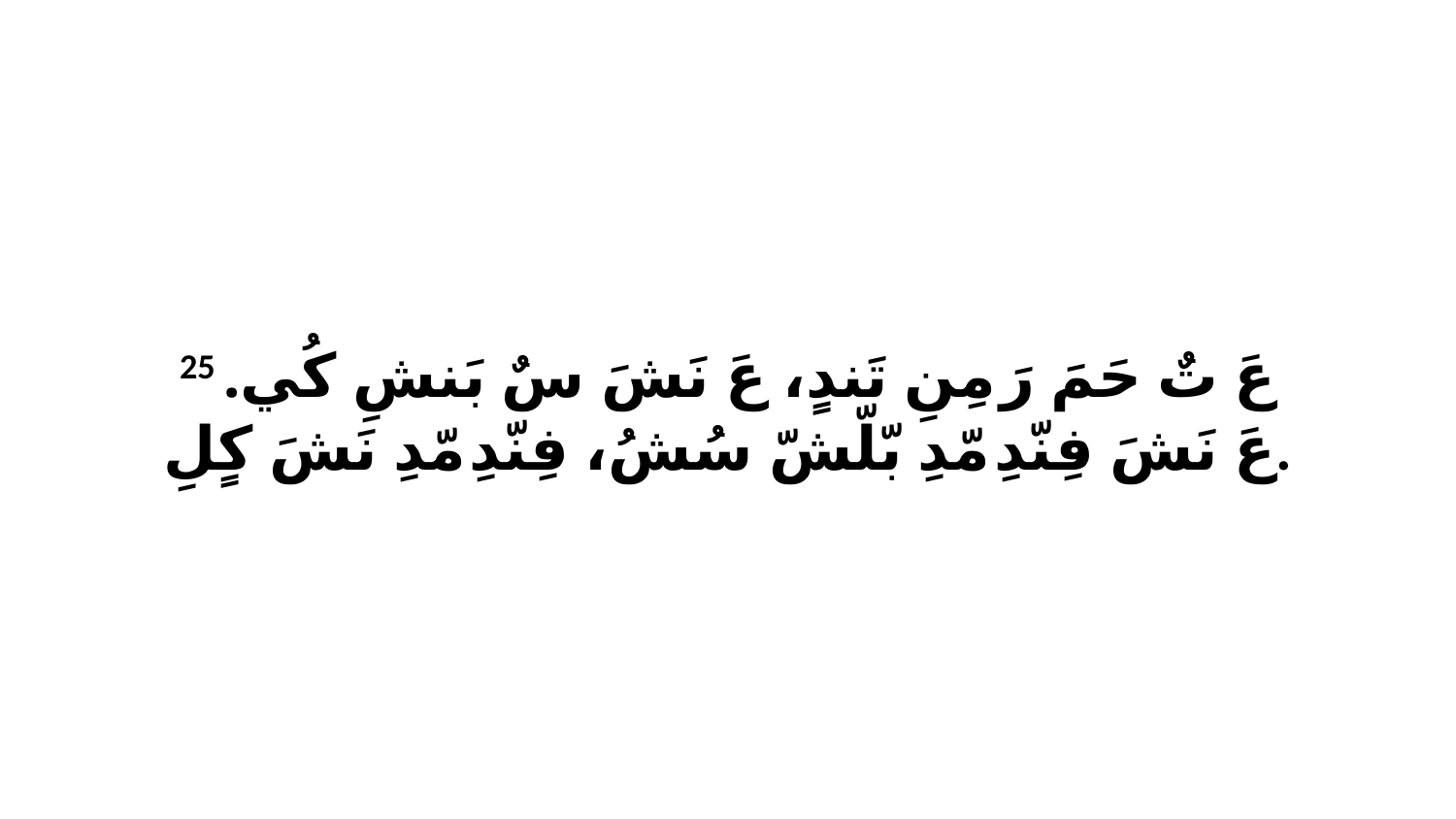

25 عَ تٌ حَمَ رَ مِنِ تَندٍ، عَ نَشَ سٌ بَنشِ كُي. عَ نَشَ فِنّدِ مّدِ بّلّشّ سُشُ، فِنّدِ مّدِ نَشَ كٍلِ.